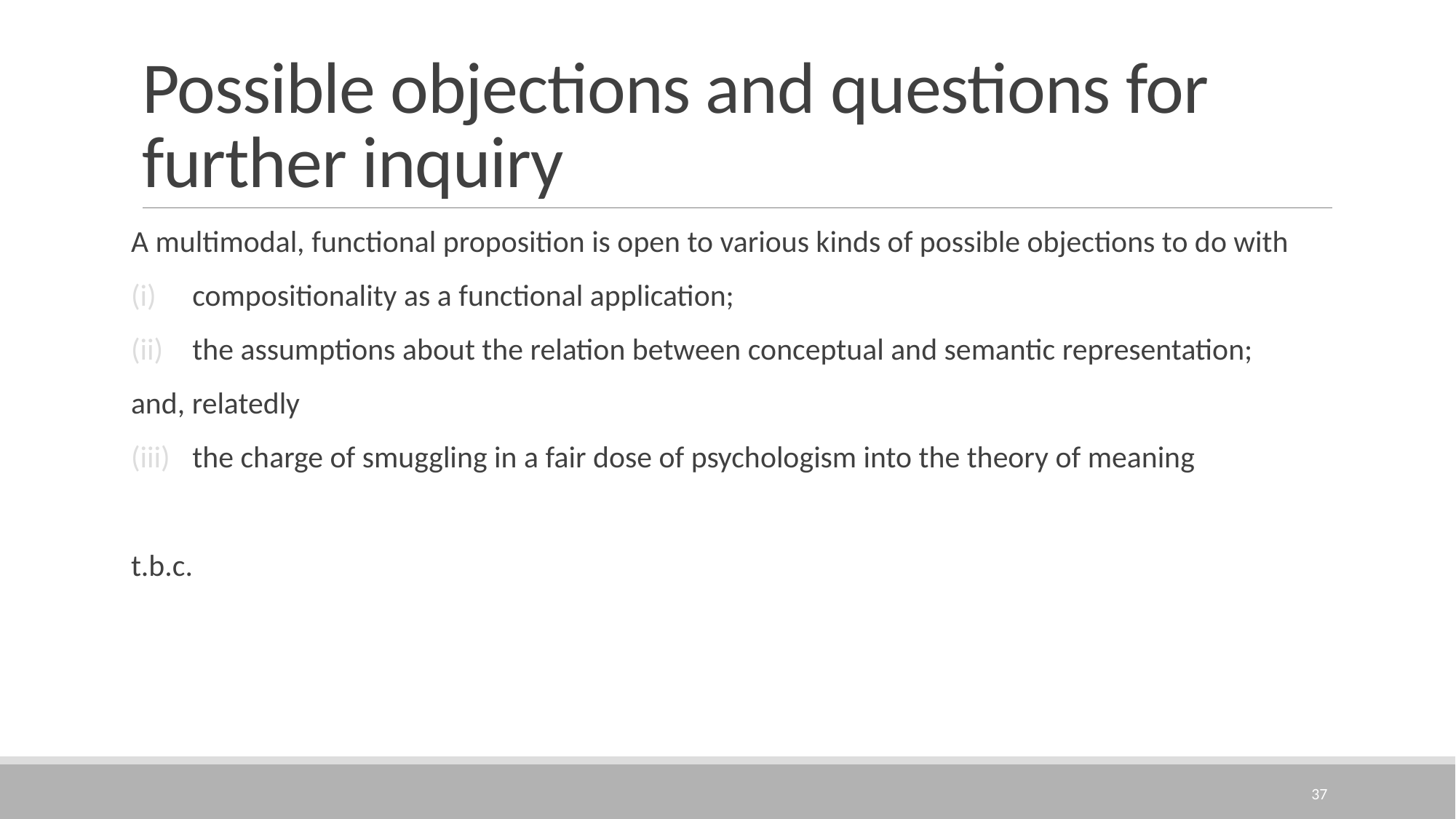

# Possible objections and questions for further inquiry
A multimodal, functional proposition is open to various kinds of possible objections to do with
compositionality as a functional application;
the assumptions about the relation between conceptual and semantic representation;
and, relatedly
the charge of smuggling in a fair dose of psychologism into the theory of meaning

t.b.c.

37